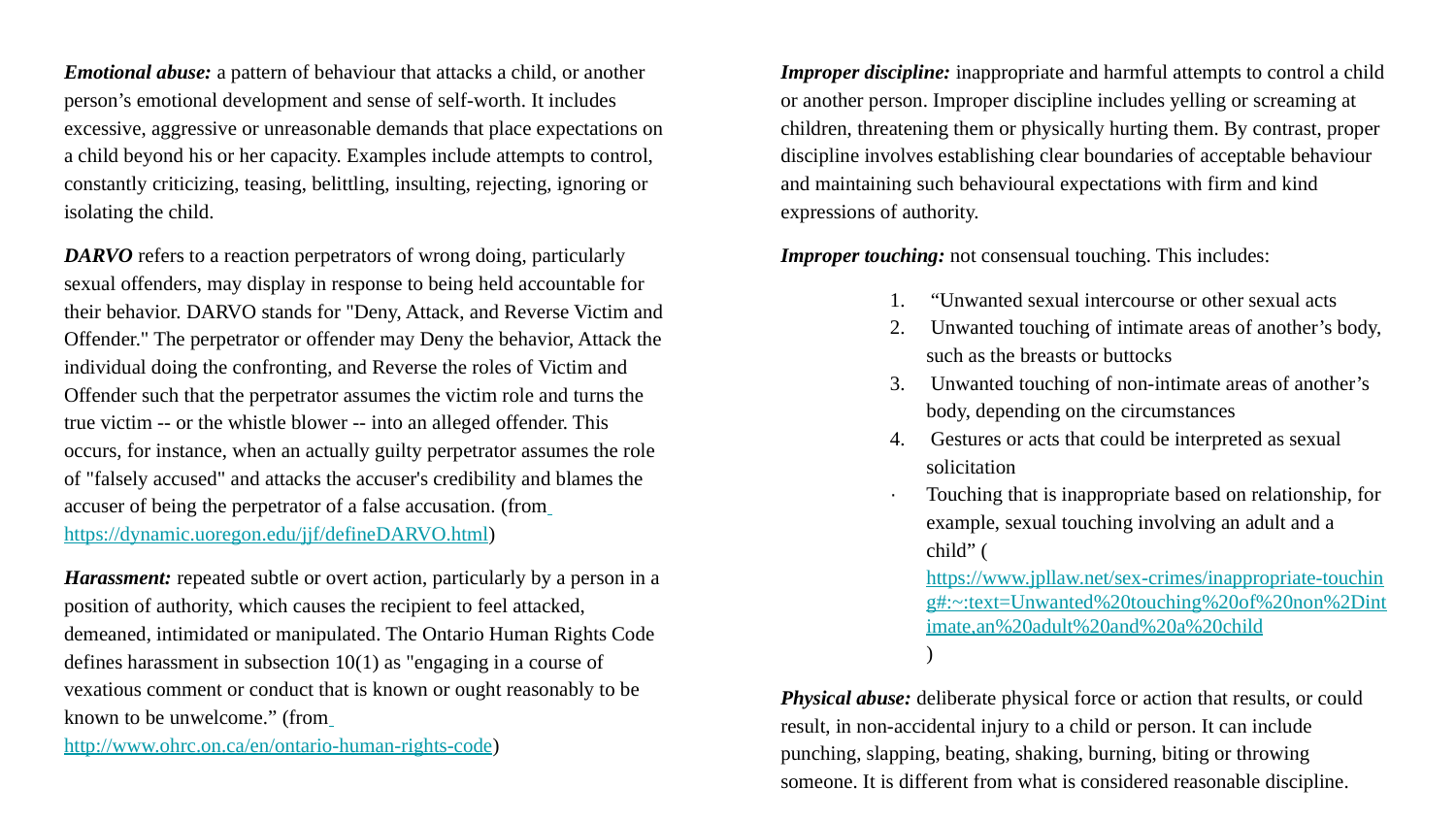

Emotional abuse: a pattern of behaviour that attacks a child, or another person’s emotional development and sense of self-worth. It includes excessive, aggressive or unreasonable demands that place expectations on a child beyond his or her capacity. Examples include attempts to control, constantly criticizing, teasing, belittling, insulting, rejecting, ignoring or isolating the child.
DARVO refers to a reaction perpetrators of wrong doing, particularly sexual offenders, may display in response to being held accountable for their behavior. DARVO stands for "Deny, Attack, and Reverse Victim and Offender." The perpetrator or offender may Deny the behavior, Attack the individual doing the confronting, and Reverse the roles of Victim and Offender such that the perpetrator assumes the victim role and turns the true victim -- or the whistle blower -- into an alleged offender. This occurs, for instance, when an actually guilty perpetrator assumes the role of "falsely accused" and attacks the accuser's credibility and blames the accuser of being the perpetrator of a false accusation. (from https://dynamic.uoregon.edu/jjf/defineDARVO.html)
Harassment: repeated subtle or overt action, particularly by a person in a position of authority, which causes the recipient to feel attacked, demeaned, intimidated or manipulated. The Ontario Human Rights Code defines harassment in subsection 10(1) as "engaging in a course of vexatious comment or conduct that is known or ought reasonably to be known to be unwelcome.” (from http://www.ohrc.on.ca/en/ontario-human-rights-code)
Improper discipline: inappropriate and harmful attempts to control a child or another person. Improper discipline includes yelling or screaming at children, threatening them or physically hurting them. By contrast, proper discipline involves establishing clear boundaries of acceptable behaviour and maintaining such behavioural expectations with firm and kind expressions of authority.
Improper touching: not consensual touching. This includes:
1.     “Unwanted sexual intercourse or other sexual acts
2.     Unwanted touching of intimate areas of another’s body, such as the breasts or buttocks
3.     Unwanted touching of non-intimate areas of another’s body, depending on the circumstances
4.     Gestures or acts that could be interpreted as sexual solicitation
·  	Touching that is inappropriate based on relationship, for example, sexual touching involving an adult and a child” (https://www.jpllaw.net/sex-crimes/inappropriate-touching#:~:text=Unwanted%20touching%20of%20non%2Dintimate,an%20adult%20and%20a%20child)
Physical abuse: deliberate physical force or action that results, or could result, in non-accidental injury to a child or person. It can include punching, slapping, beating, shaking, burning, biting or throwing someone. It is different from what is considered reasonable discipline.